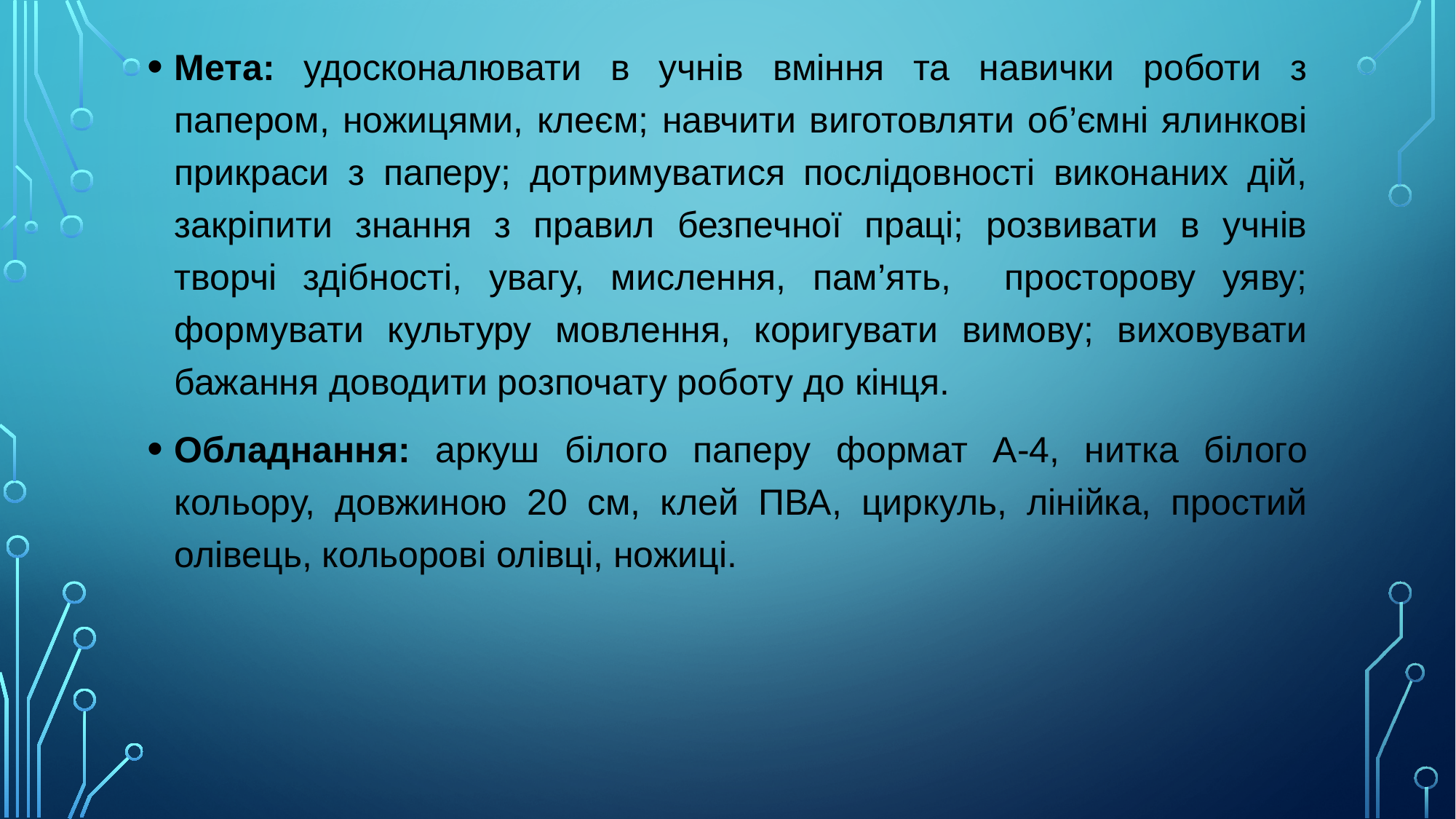

Мета: удосконалювати в учнів вміння та навички роботи з папером, ножицями, клеєм; навчити виготовляти об’ємні ялинкові прикраси з паперу; дотримуватися послідовності виконаних дій, закріпити знання з правил безпечної праці; розвивати в учнів творчі здібності, увагу, мислення, пам’ять,  просторову уяву; формувати культуру мовлення, коригувати вимову; виховувати бажання доводити розпочату роботу до кінця.
Обладнання: аркуш білого паперу формат А-4, нитка білого кольору, довжиною 20 см, клей ПВА, циркуль, лінійка, простий олівець, кольорові олівці, ножиці.